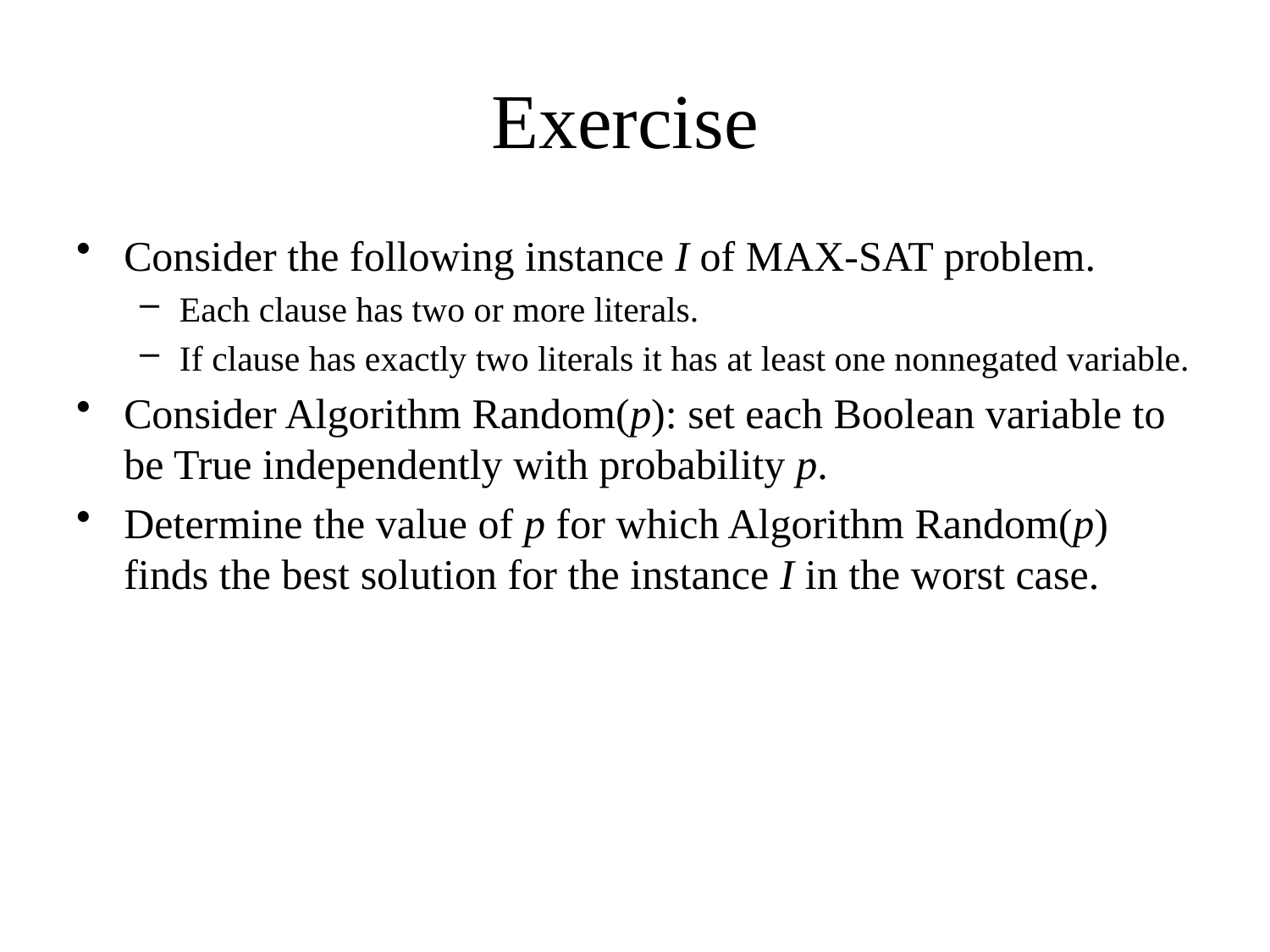

# Exercise
Consider the following instance I of MAX-SAT problem.
Each clause has two or more literals.
If clause has exactly two literals it has at least one nonnegated variable.
Consider Algorithm Random(p): set each Boolean variable to be True independently with probability p.
Determine the value of p for which Algorithm Random(p) finds the best solution for the instance I in the worst case.